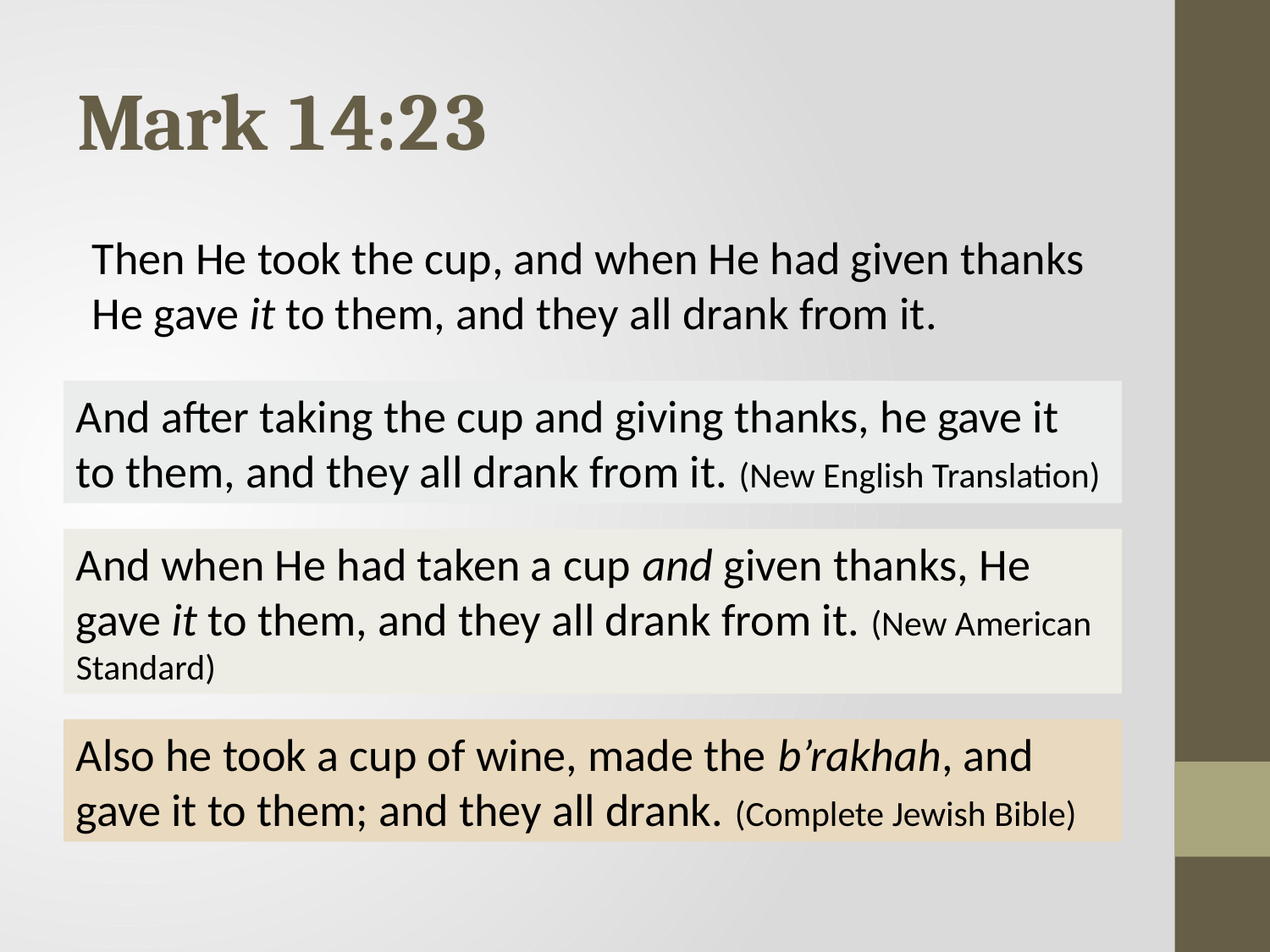

# Mark 14:23
Then He took the cup, and when He had given thanks He gave it to them, and they all drank from it.
And after taking the cup and giving thanks, he gave it to them, and they all drank from it. (New English Translation)
And when He had taken a cup and given thanks, He gave it to them, and they all drank from it. (New American Standard)
Also he took a cup of wine, made the b’rakhah, and gave it to them; and they all drank. (Complete Jewish Bible)